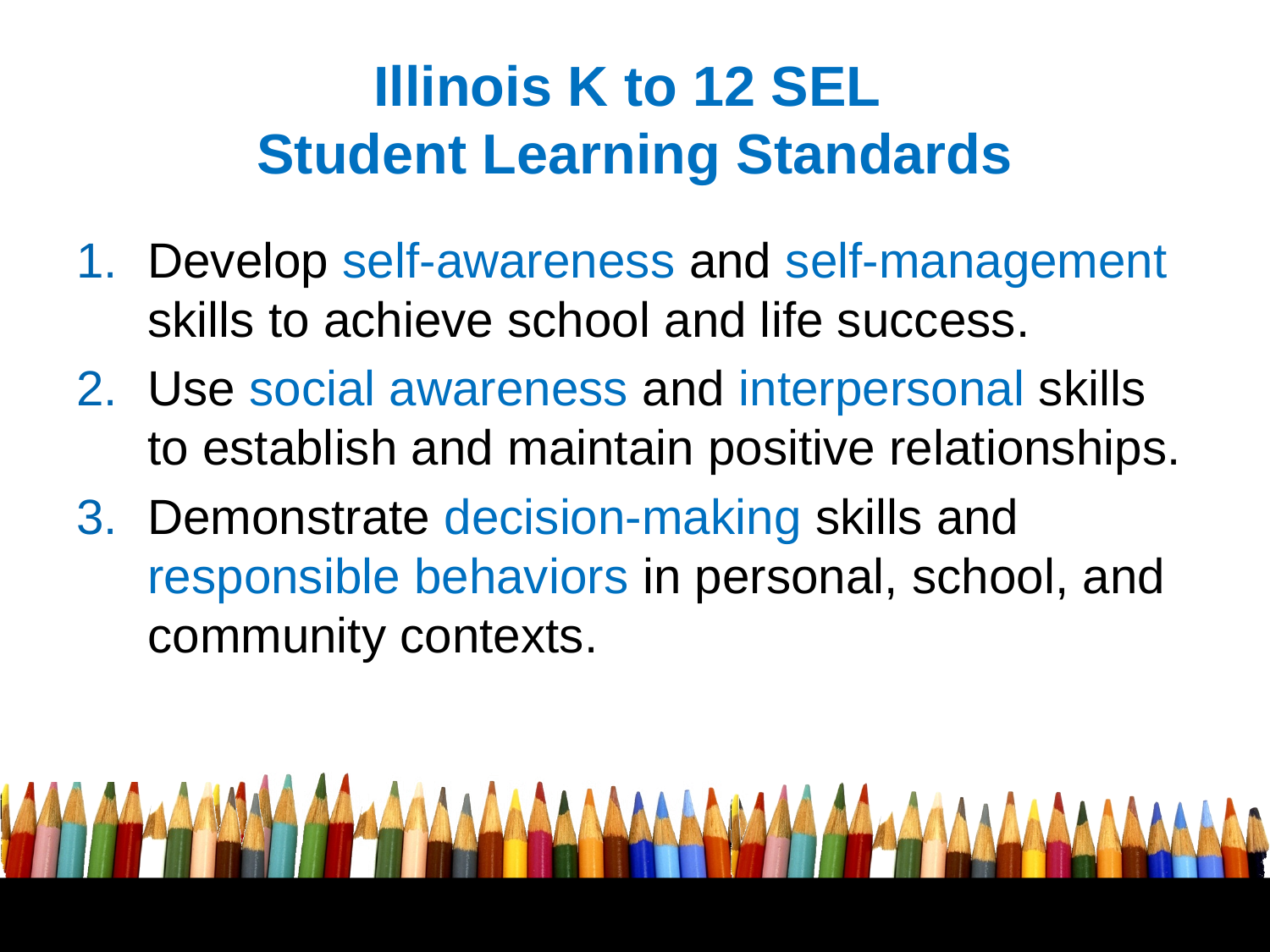

# Illinois K to 12 SEL Student Learning Standards
Develop self-awareness and self-management skills to achieve school and life success.
Use social awareness and interpersonal skills to establish and maintain positive relationships.
Demonstrate decision-making skills and responsible behaviors in personal, school, and community contexts.